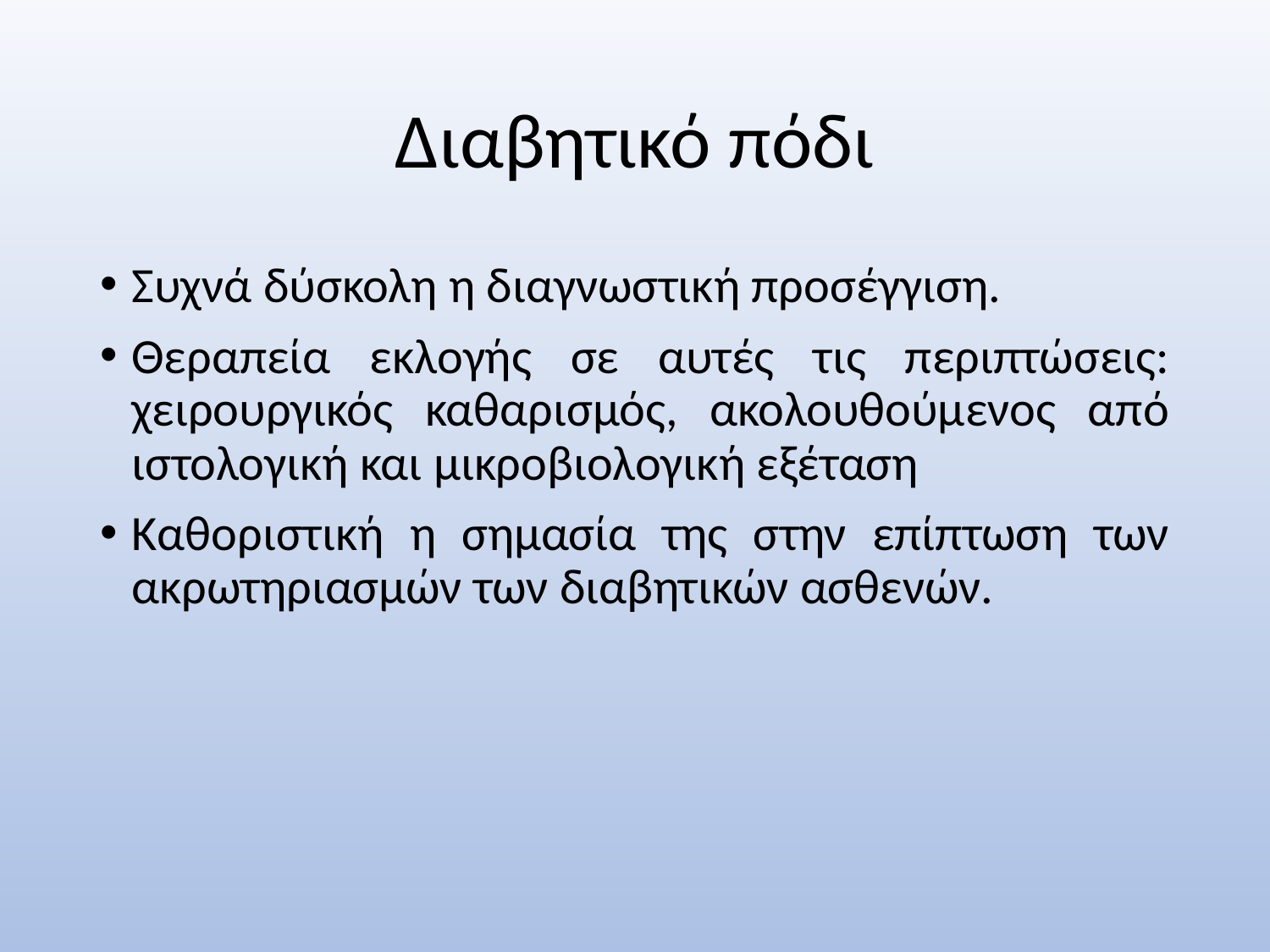

# Διαβητικό πόδι
Συχνά δύσκολη η διαγνωστική προσέγγιση.
Θεραπεία εκλογής σε αυτές τις περιπτώσεις: χειρουργικός καθαρισμός, ακολουθούμενος από ιστολογική και μικροβιολογική εξέταση
Καθοριστική η σημασία της στην επίπτωση των ακρωτηριασμών των διαβητικών ασθενών.